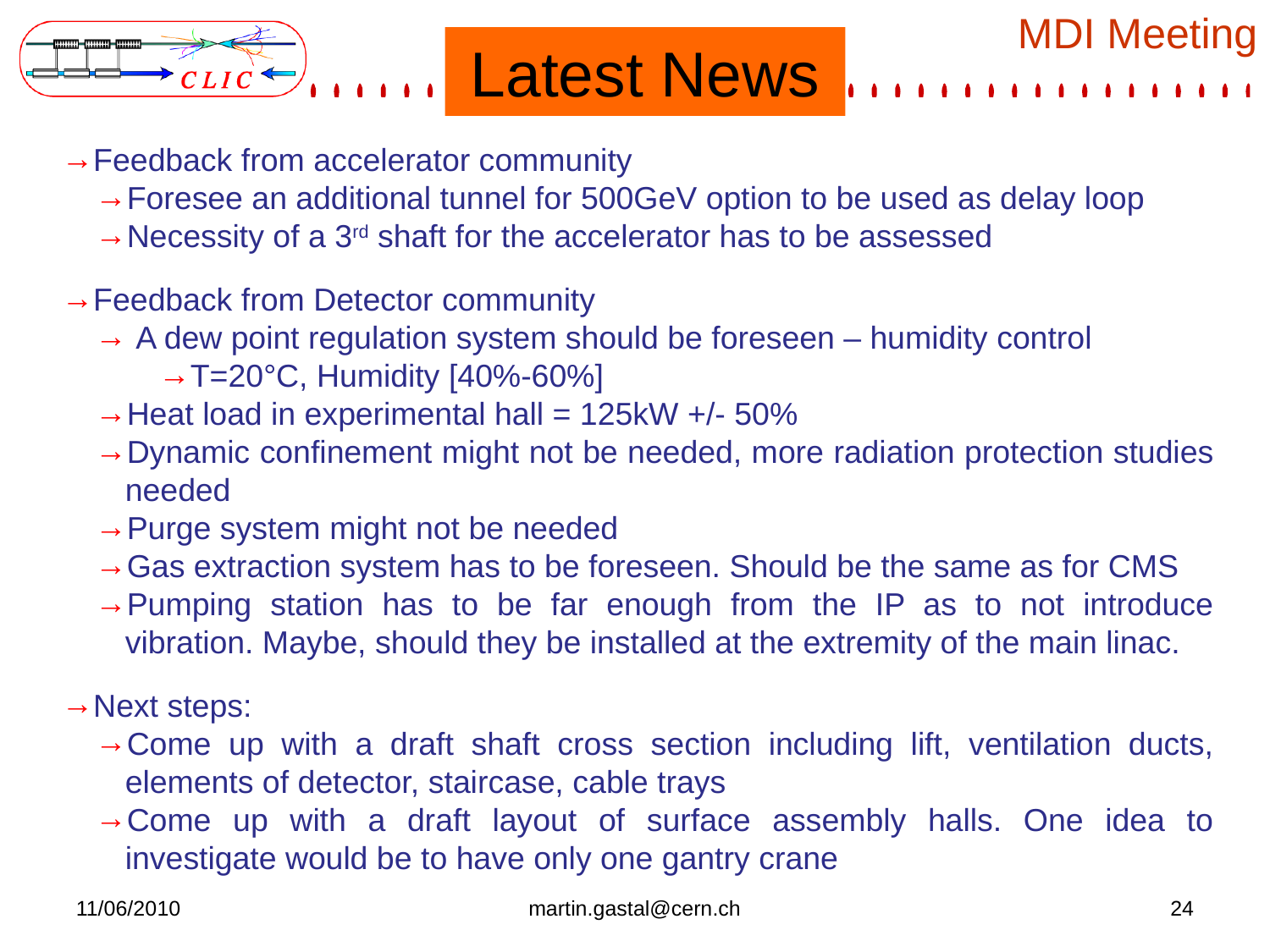

Latest News
Feedback from accelerator community
Foresee an additional tunnel for 500GeV option to be used as delay loop
Necessity of a 3rd shaft for the accelerator has to be assessed

Feedback from Detector community
 A dew point regulation system should be foreseen – humidity control
T=20°C, Humidity [40%-60%]
Heat load in experimental hall = 125kW +/- 50%
Dynamic confinement might not be needed, more radiation protection studies needed
Purge system might not be needed
Gas extraction system has to be foreseen. Should be the same as for CMS
Pumping station has to be far enough from the IP as to not introduce vibration. Maybe, should they be installed at the extremity of the main linac.

Next steps:
Come up with a draft shaft cross section including lift, ventilation ducts, elements of detector, staircase, cable trays
Come up with a draft layout of surface assembly halls. One idea to investigate would be to have only one gantry crane

11/06/2010
martin.gastal@cern.ch
24